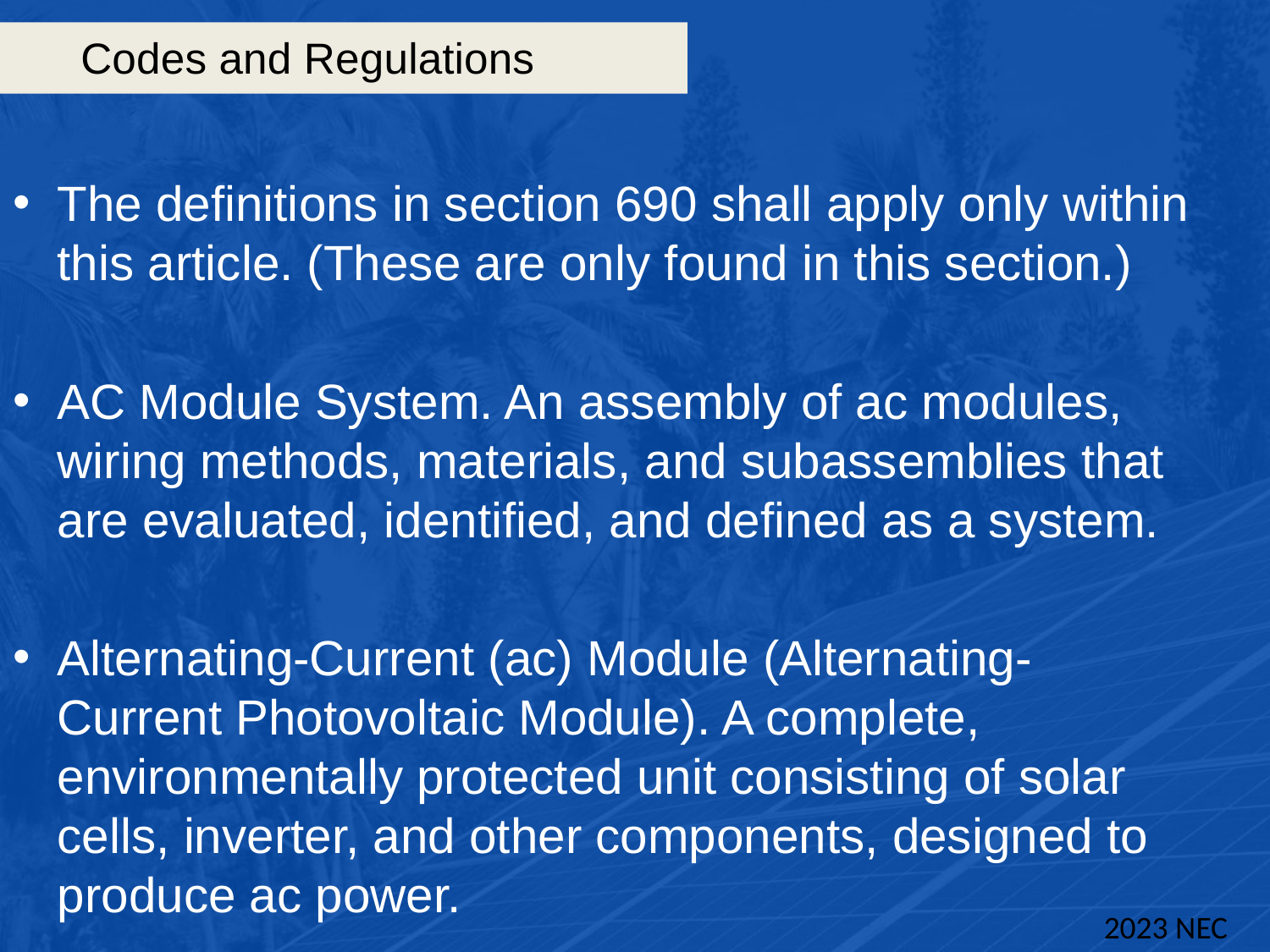

# Codes and Regulations
The definitions in section 690 shall apply only within this article. (These are only found in this section.)

AC Module System. An assembly of ac modules, wiring methods, materials, and subassemblies that are evaluated, identified, and defined as a system.

Alternating-Current (ac) Module (Alternating-Current Photovoltaic Module). A complete, environmentally protected unit consisting of solar cells, inverter, and other components, designed to produce ac power.
2023 NEC